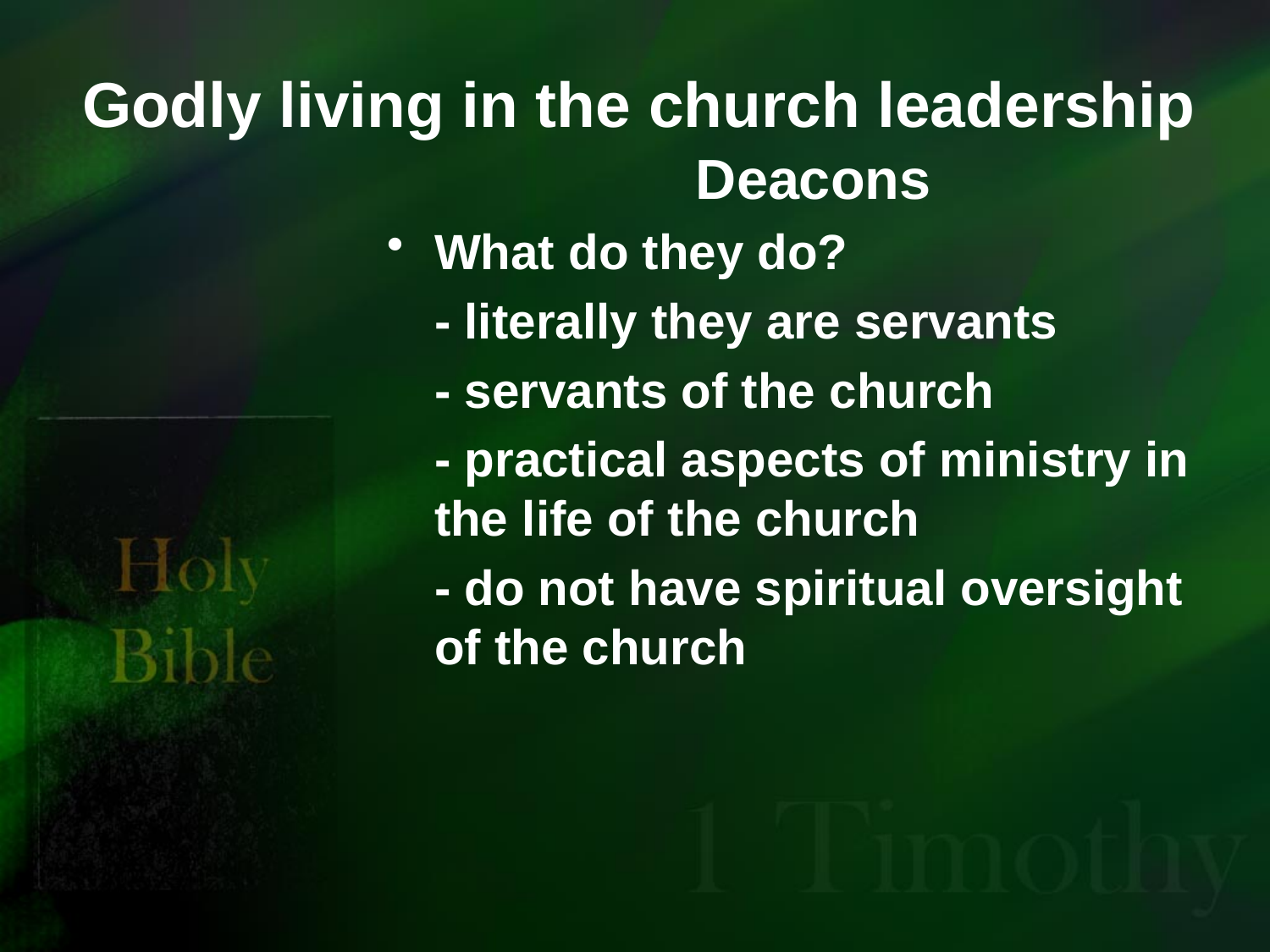

# Godly living in the church leadership
Deacons
What do they do?
	- literally they are servants
	- servants of the church
	- practical aspects of ministry in the life of the church
	- do not have spiritual oversight of the church